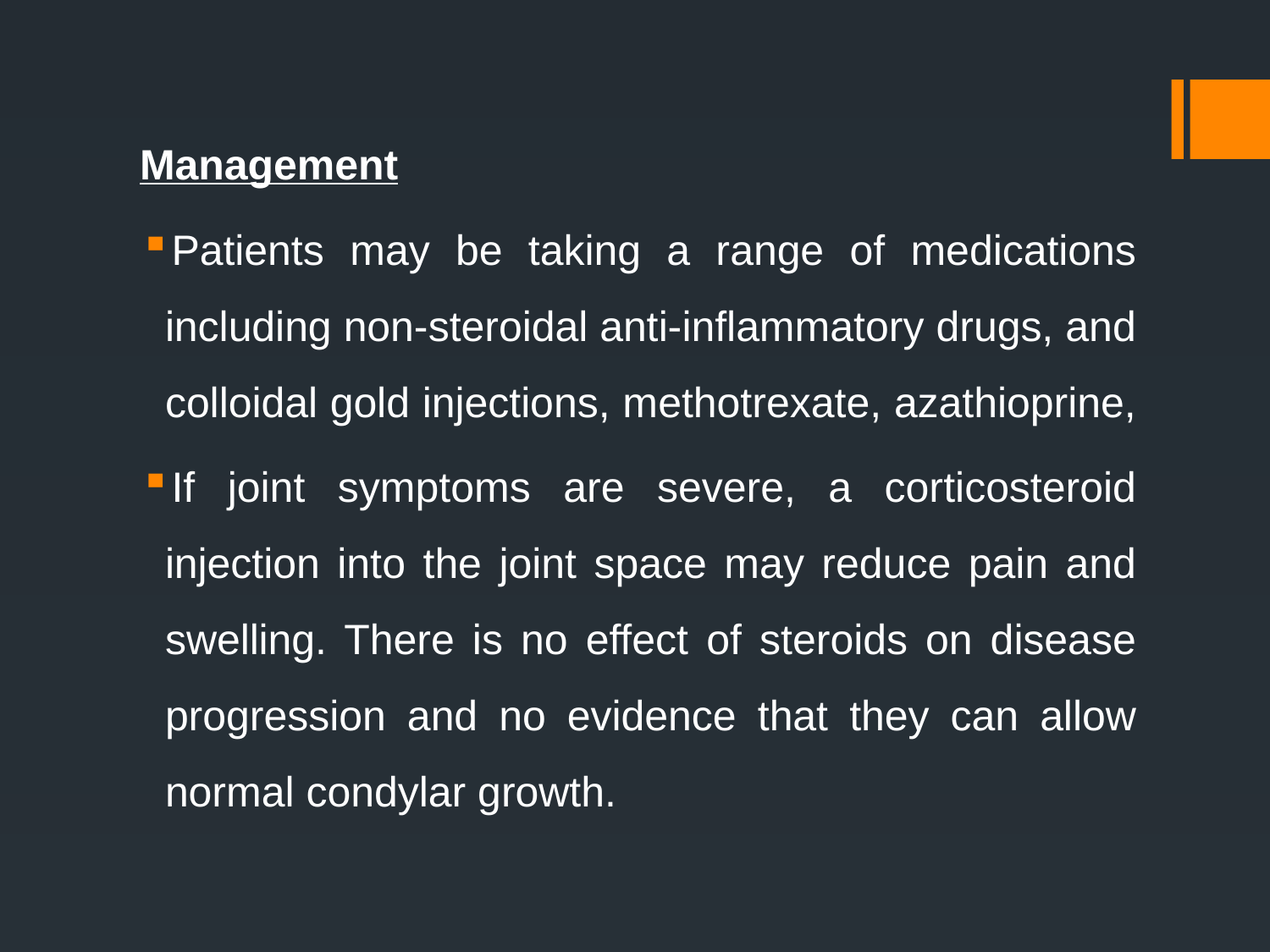

Management
Patients may be taking a range of medications including non-steroidal anti-inflammatory drugs, and colloidal gold injections, methotrexate, azathioprine,
If joint symptoms are severe, a corticosteroid injection into the joint space may reduce pain and swelling. There is no effect of steroids on disease progression and no evidence that they can allow normal condylar growth.
#